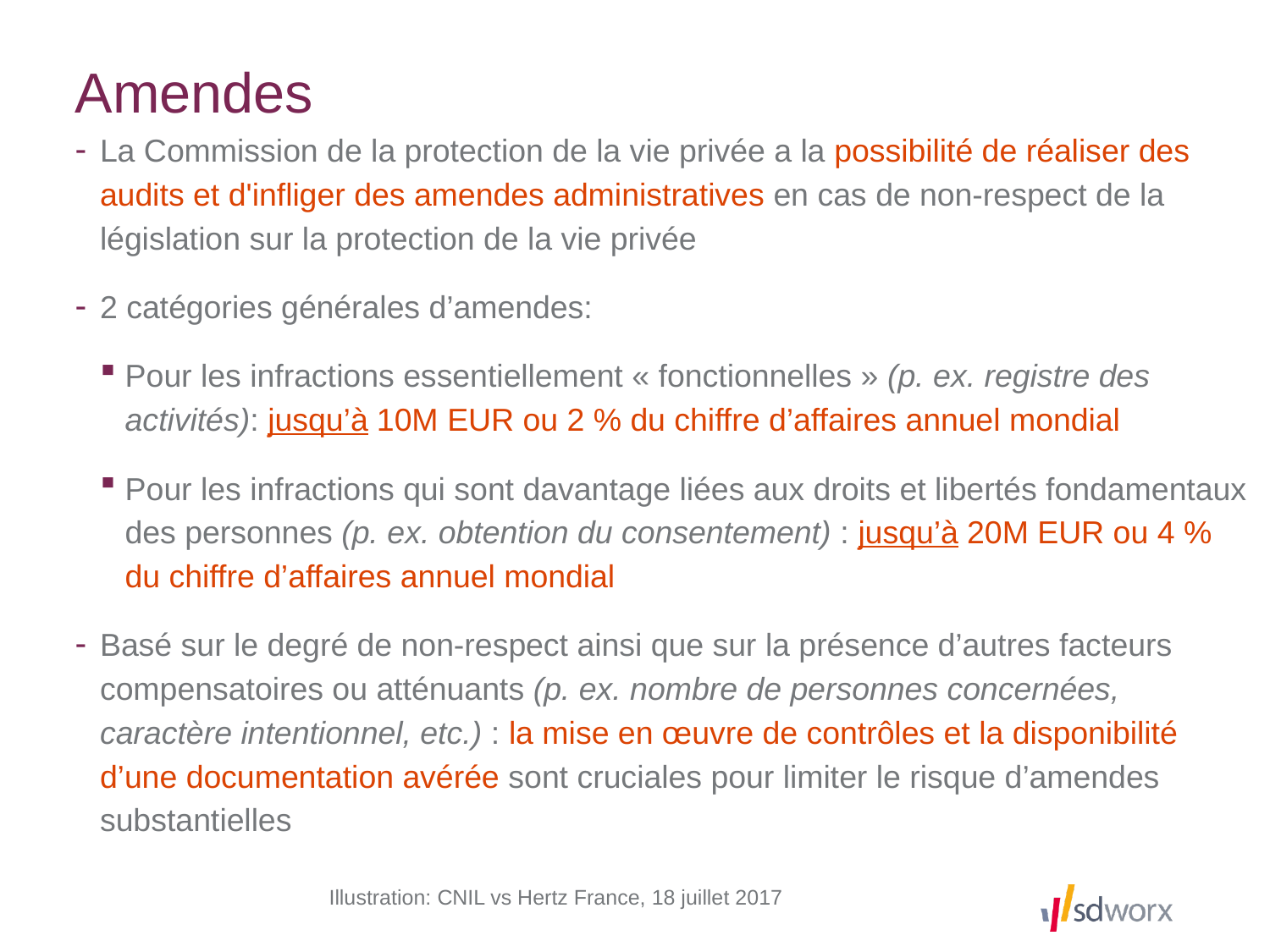

# Amendes
La Commission de la protection de la vie privée a la possibilité de réaliser des audits et d'infliger des amendes administratives en cas de non-respect de la législation sur la protection de la vie privée
2 catégories générales d’amendes:
Pour les infractions essentiellement « fonctionnelles » (p. ex. registre des activités): jusqu’à 10M EUR ou 2 % du chiffre d’affaires annuel mondial
Pour les infractions qui sont davantage liées aux droits et libertés fondamentaux des personnes (p. ex. obtention du consentement) : jusqu’à 20M EUR ou 4 % du chiffre d’affaires annuel mondial
Basé sur le degré de non-respect ainsi que sur la présence d’autres facteurs compensatoires ou atténuants (p. ex. nombre de personnes concernées, caractère intentionnel, etc.) : la mise en œuvre de contrôles et la disponibilité d’une documentation avérée sont cruciales pour limiter le risque d’amendes substantielles
		Illustration: CNIL vs Hertz France, 18 juillet 2017